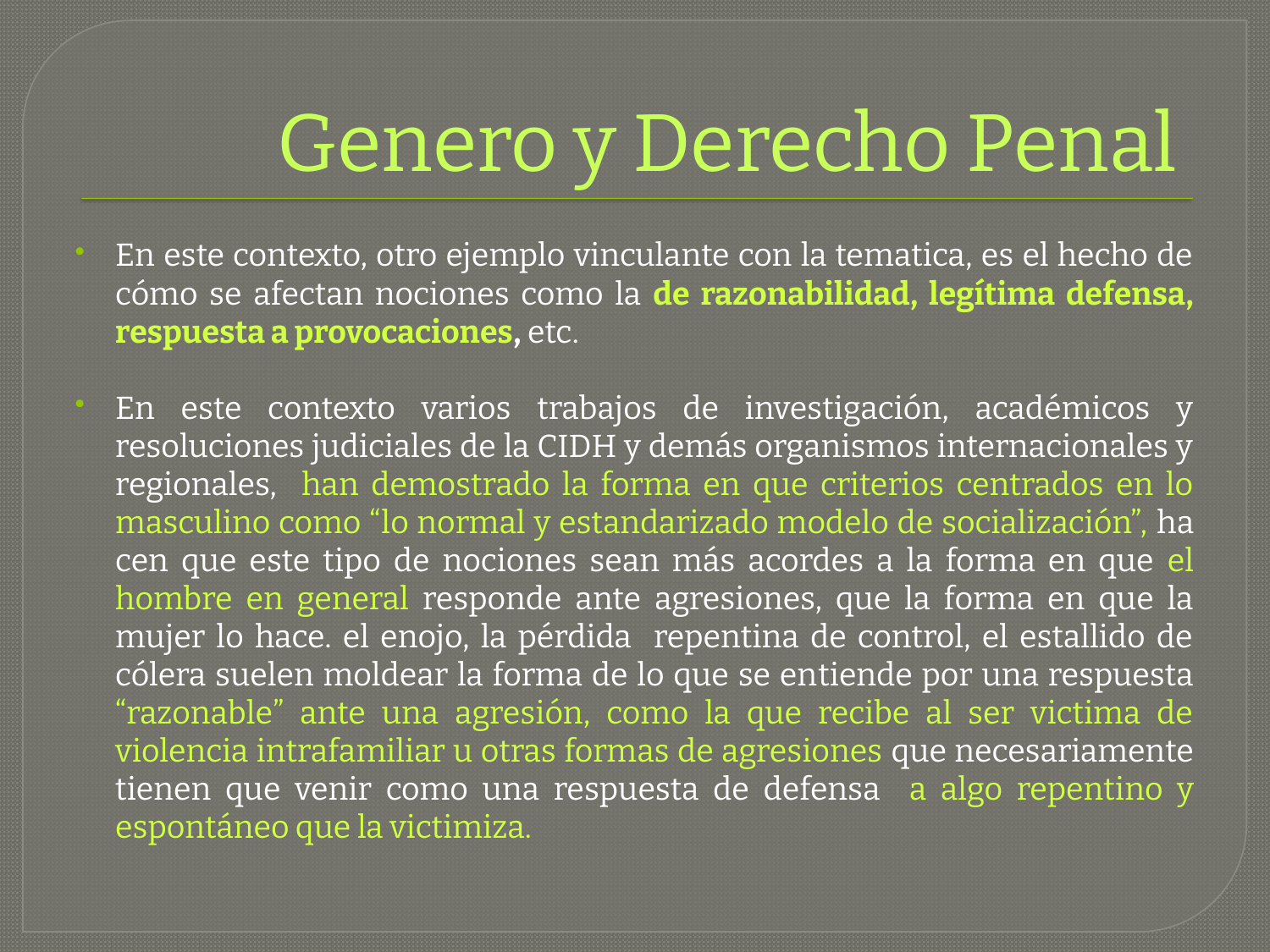

# Genero y Derecho Penal
En este contexto, otro ejemplo vinculante con la tematica, es el hecho de cómo se afectan nociones como la de razo­nabilidad, legítima defensa, respuesta a provocaciones, etc.

En este contexto varios trabajos de investigación, académicos y resoluciones judiciales de la CIDH y demás organismos internacionales y regionales,  han demostrado la forma en que criterios centrados en lo masculino como “lo normal y estandarizado modelo de socialización”, ha­cen que este tipo de nociones sean más acordes a la forma en que el hombre en general res­ponde ante agresiones, que la forma en que la mujer lo hace. el enojo, la pérdida  repentina de control, el estallido de cólera suelen moldear la forma de lo que se en­tiende por una respuesta “razonable” ante una agresión, como la que recibe al ser victima de violencia intrafamiliar u otras formas de agresiones que necesariamente tienen que venir como una respuesta de defensa  a algo repentino y espontáneo que la victimiza.